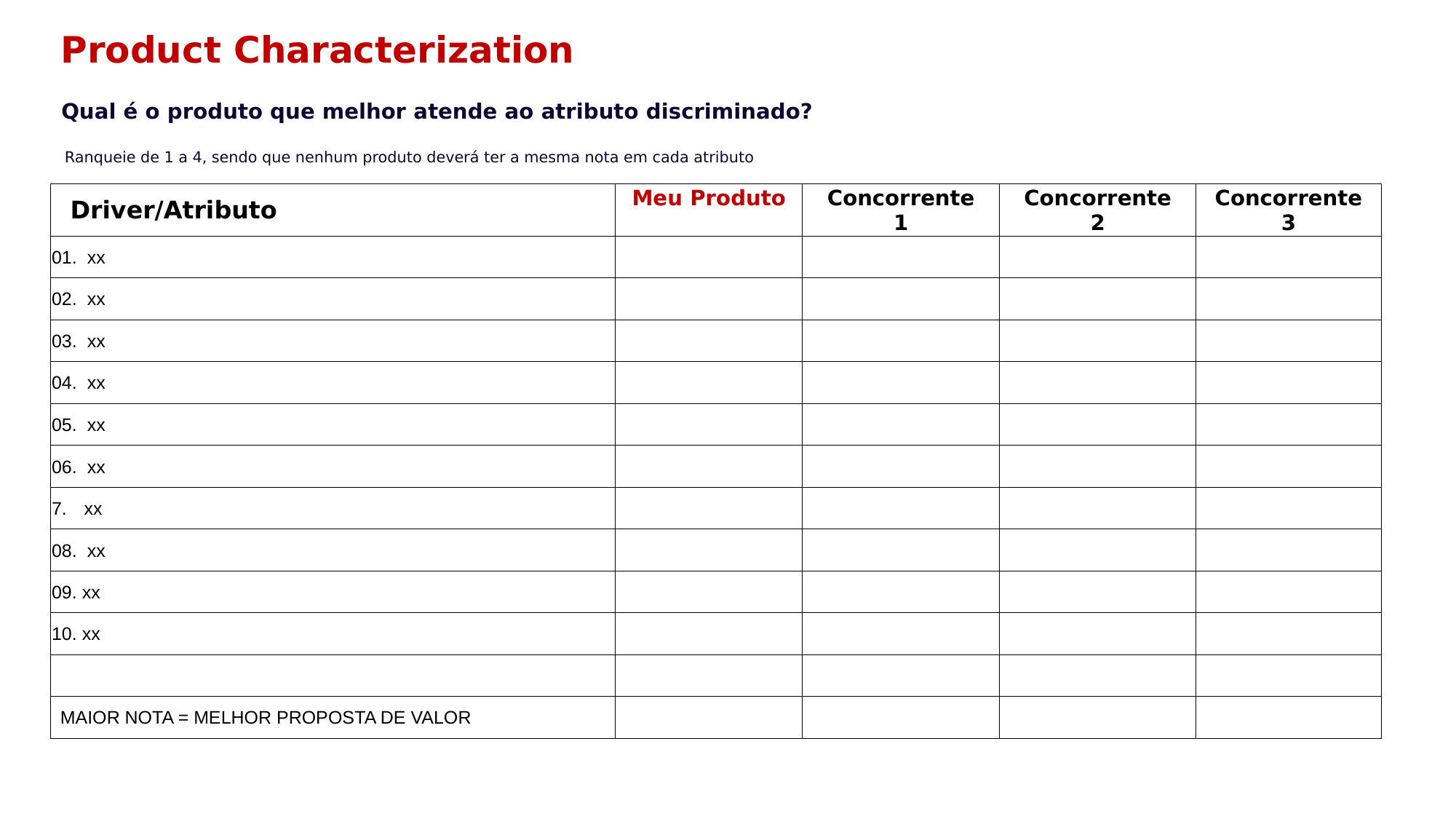

# Product Characterization
Qual é o produto que melhor atende ao atributo discriminado?
Ranqueie de 1 a 4, sendo que nenhum produto deverá ter a mesma nota em cada atributo
| Driver/Atributo | Meu Produto | Concorrente 1 | Concorrente 2 | Concorrente 3 |
| --- | --- | --- | --- | --- |
| 01.  xx |  |  |  |  |
| 02.  xx |  |  |  |  |
| 03.  xx |  |  |  |  |
| 04.  xx |  |  |  |  |
| 05.  xx |  |  |  |  |
| 06.  xx |  |  |  |  |
| xx |  |  |  |  |
| 08.  xx |  |  |  |  |
| 09. xx |  |  |  |  |
| 10. xx |  |  |  |  |
|  |  |  |  |  |
| MAIOR NOTA = MELHOR PROPOSTA DE VALOR |  |  |  |  |